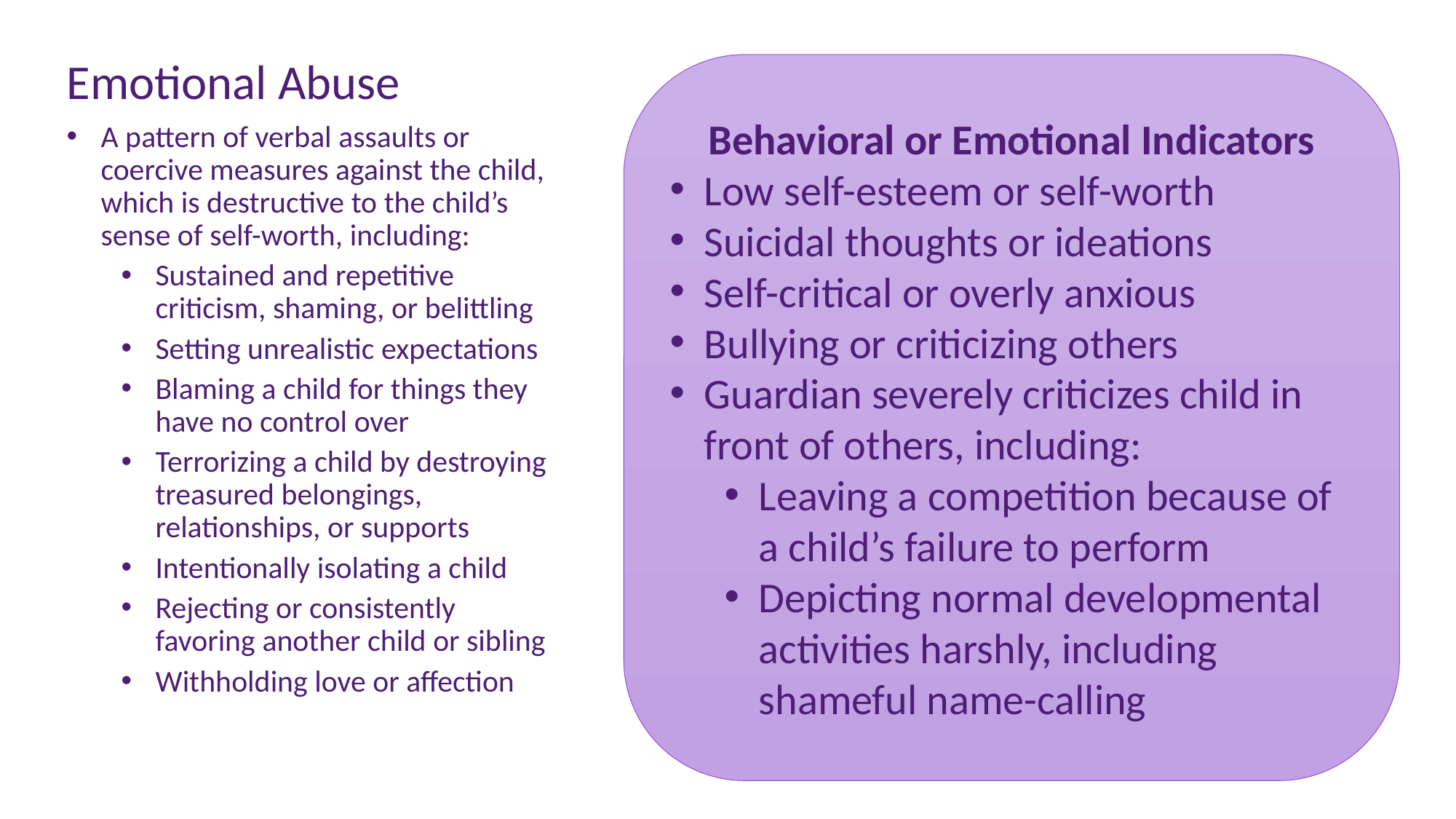

# Emotional Abuse
Behavioral or Emotional Indicators
Low self-esteem or self-worth
Suicidal thoughts or ideations
Self-critical or overly anxious
Bullying or criticizing others
Guardian severely criticizes child in front of others, including:
Leaving a competition because of a child’s failure to perform
Depicting normal developmental activities harshly, including shameful name-calling
A pattern of verbal assaults or coercive measures against the child, which is destructive to the child’s sense of self-worth, including:
Sustained and repetitive criticism, shaming, or belittling
Setting unrealistic expectations
Blaming a child for things they have no control over
Terrorizing a child by destroying treasured belongings, relationships, or supports
Intentionally isolating a child
Rejecting or consistently favoring another child or sibling
Withholding love or affection